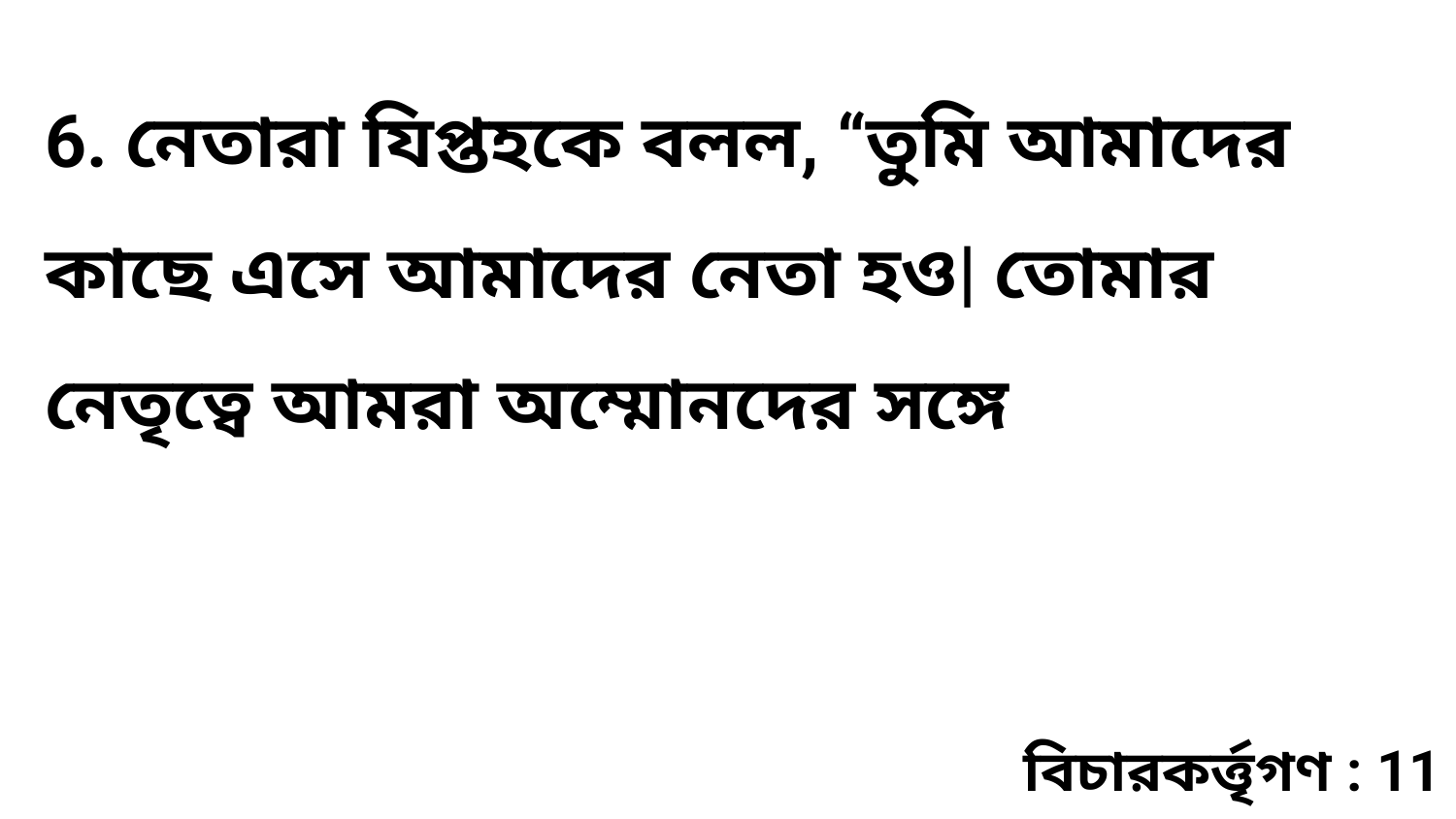

6. নেতারা যিপ্তহকে বলল, “তুমি আমাদের কাছে এসে আমাদের নেতা হও| তোমার নেতৃত্বে আমরা অম্মোনদের সঙ্গে
বিচারকর্ত্তৃগণ : 11